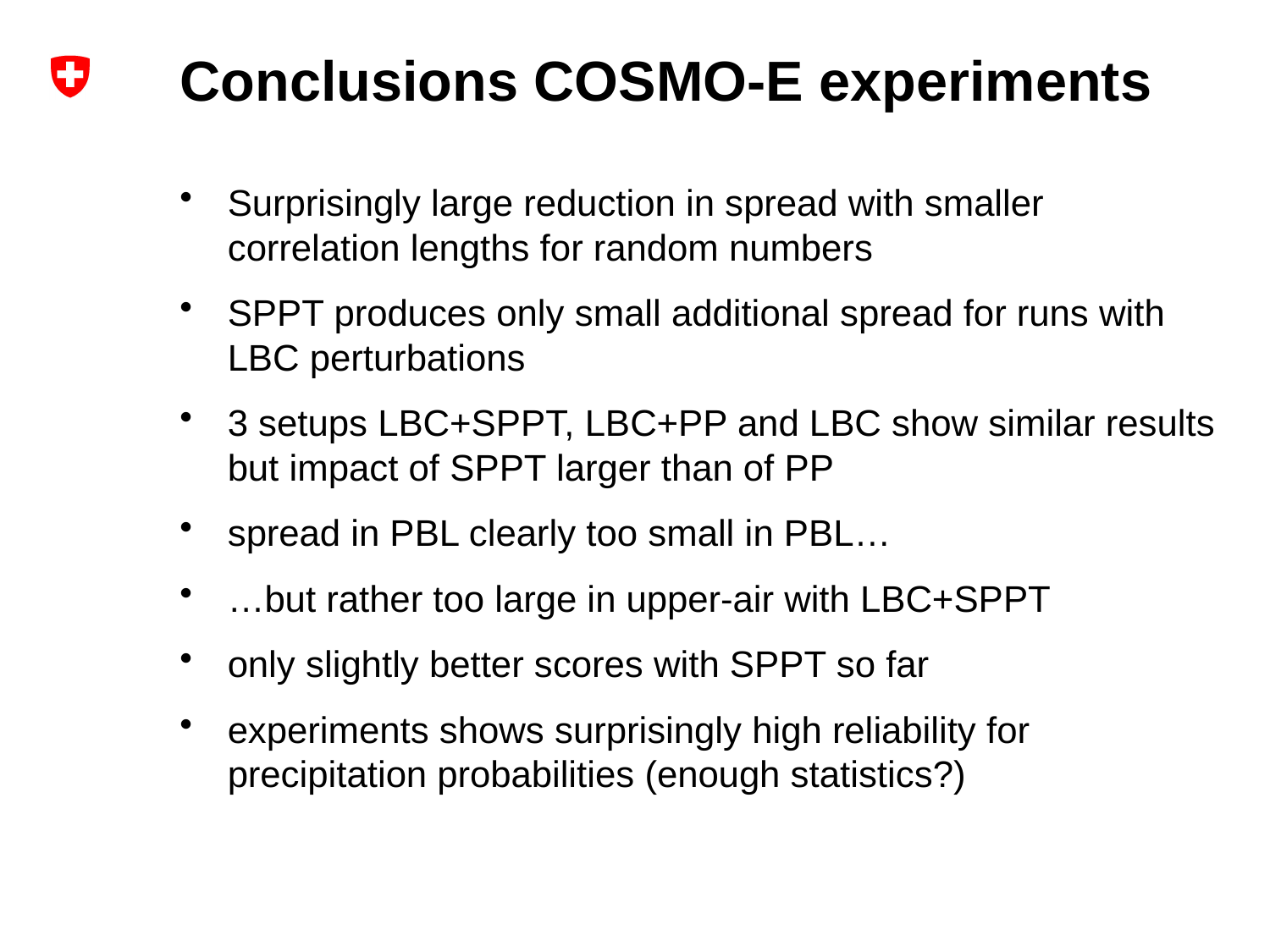

# Conclusions COSMO-E experiments
Surprisingly large reduction in spread with smaller correlation lengths for random numbers
SPPT produces only small additional spread for runs with LBC perturbations
3 setups LBC+SPPT, LBC+PP and LBC show similar results but impact of SPPT larger than of PP
spread in PBL clearly too small in PBL…
…but rather too large in upper-air with LBC+SPPT
only slightly better scores with SPPT so far
experiments shows surprisingly high reliability for precipitation probabilities (enough statistics?)